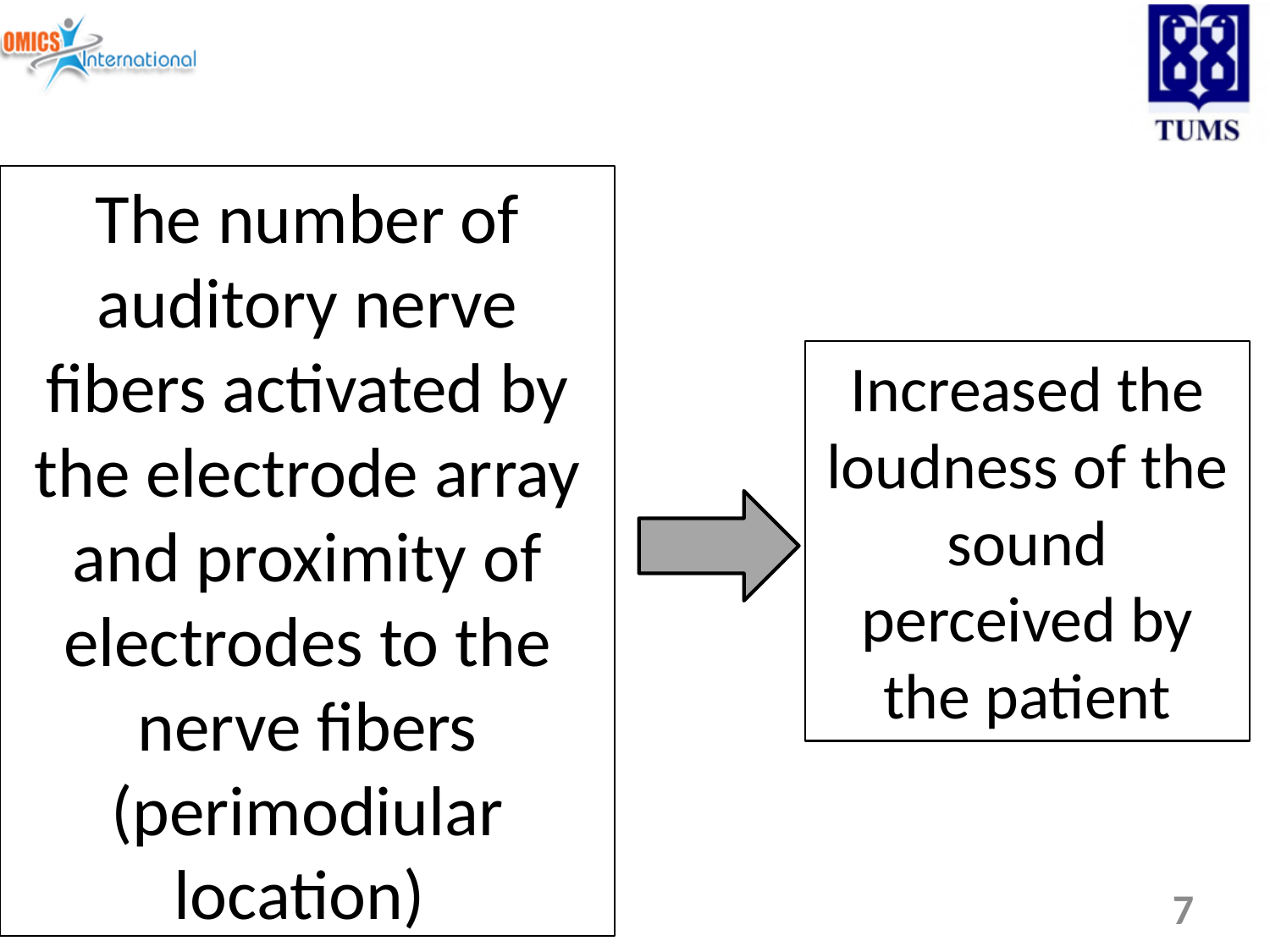

#
The number of auditory nerve fibers activated by the electrode array and proximity of electrodes to the nerve fibers (perimodiular location)
Increased the loudness of the sound perceived by the patient

7